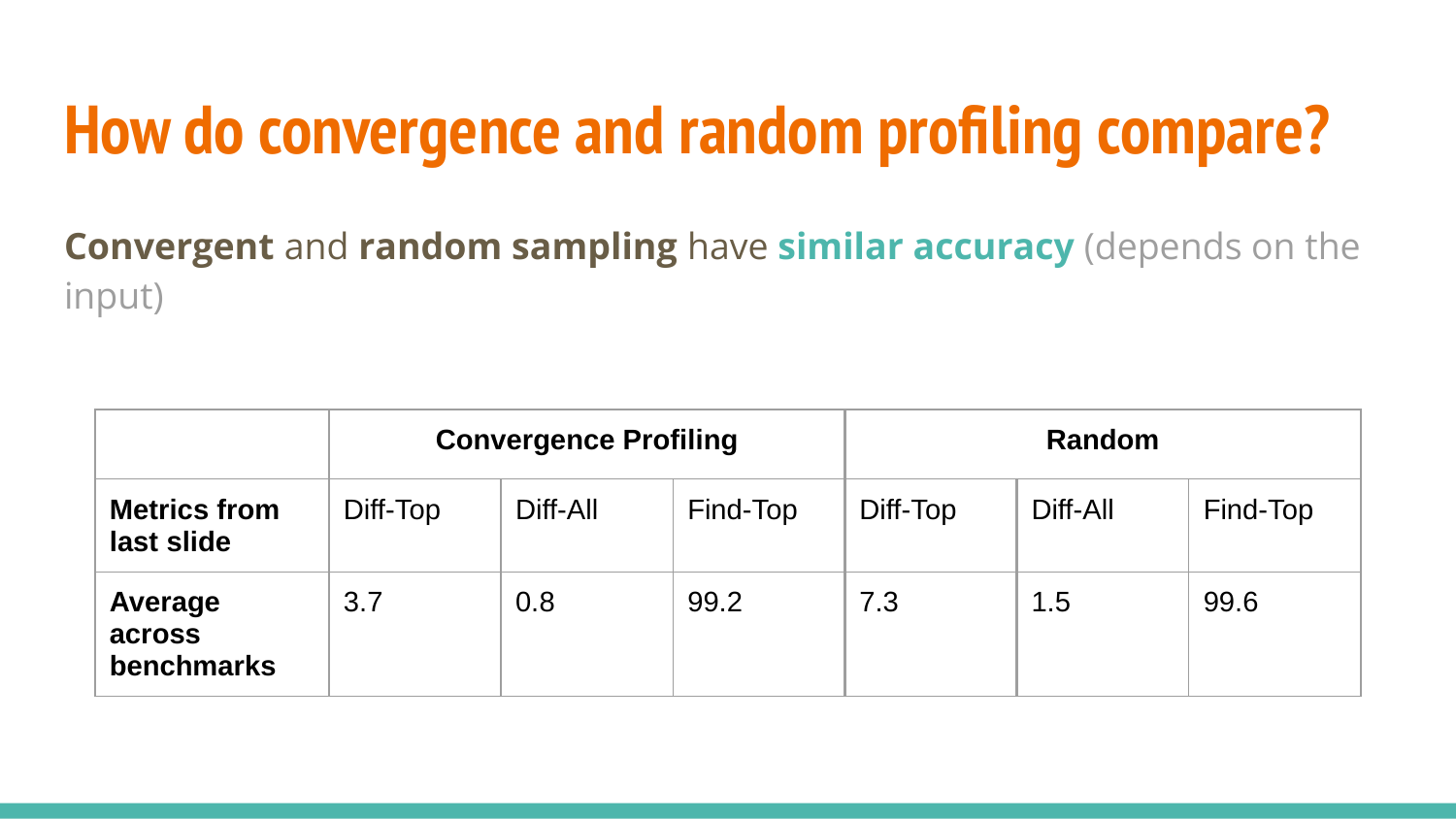

# How do convergence and random profiling compare?
Convergent and random sampling have similar accuracy (depends on the input)

|  | Convergence Profiling |  |  | Random |  |  |
| --- | --- | --- | --- | --- | --- | --- |
| Metrics from last slide | Diff-Top | Diff-All | Find-Top | Diff-Top | Diff-All | Find-Top |
| Average across benchmarks | 3.7 | 0.8 | 99.2 | 7.3 | 1.5 | 99.6 |